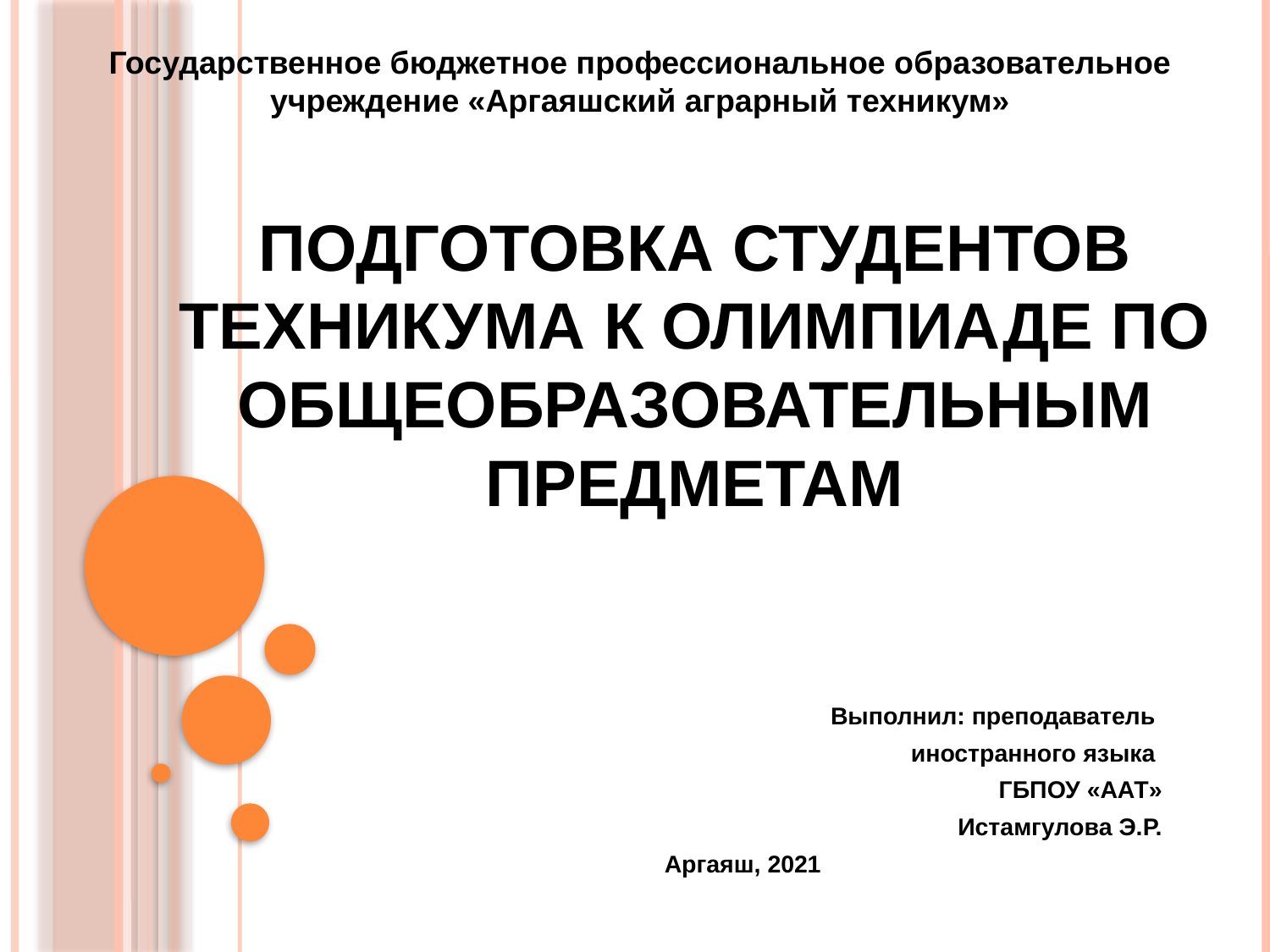

Государственное бюджетное профессиональное образовательное учреждение «Аргаяшский аграрный техникум»
# подготовка студентов техникума к олимпиаде по общеобразовательным предметам
Выполнил: преподаватель
иностранного языка
ГБПОУ «ААТ»
Истамгулова Э.Р.
Аргаяш, 2021